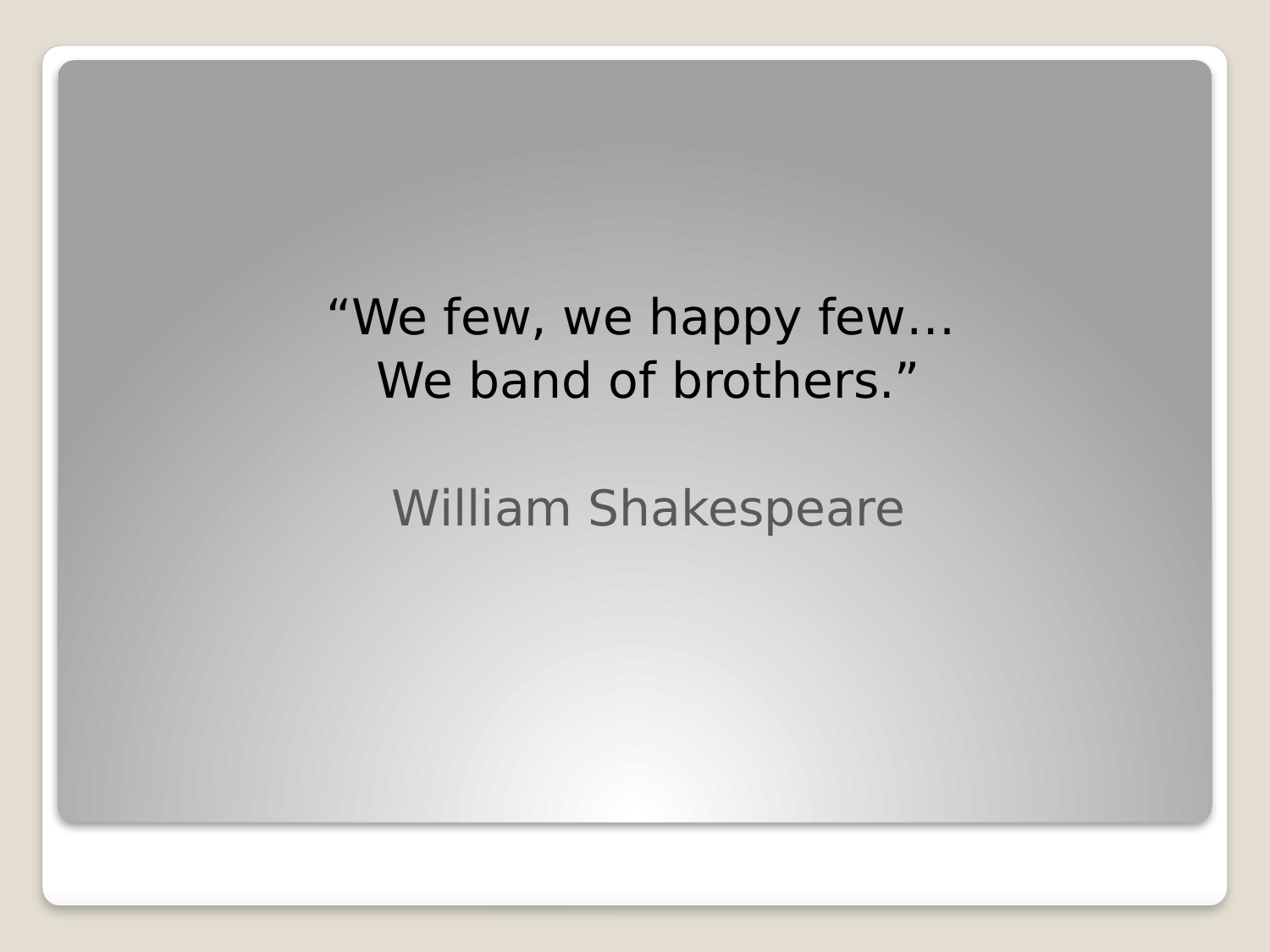

“We few, we happy few…
We band of brothers.”

William Shakespeare